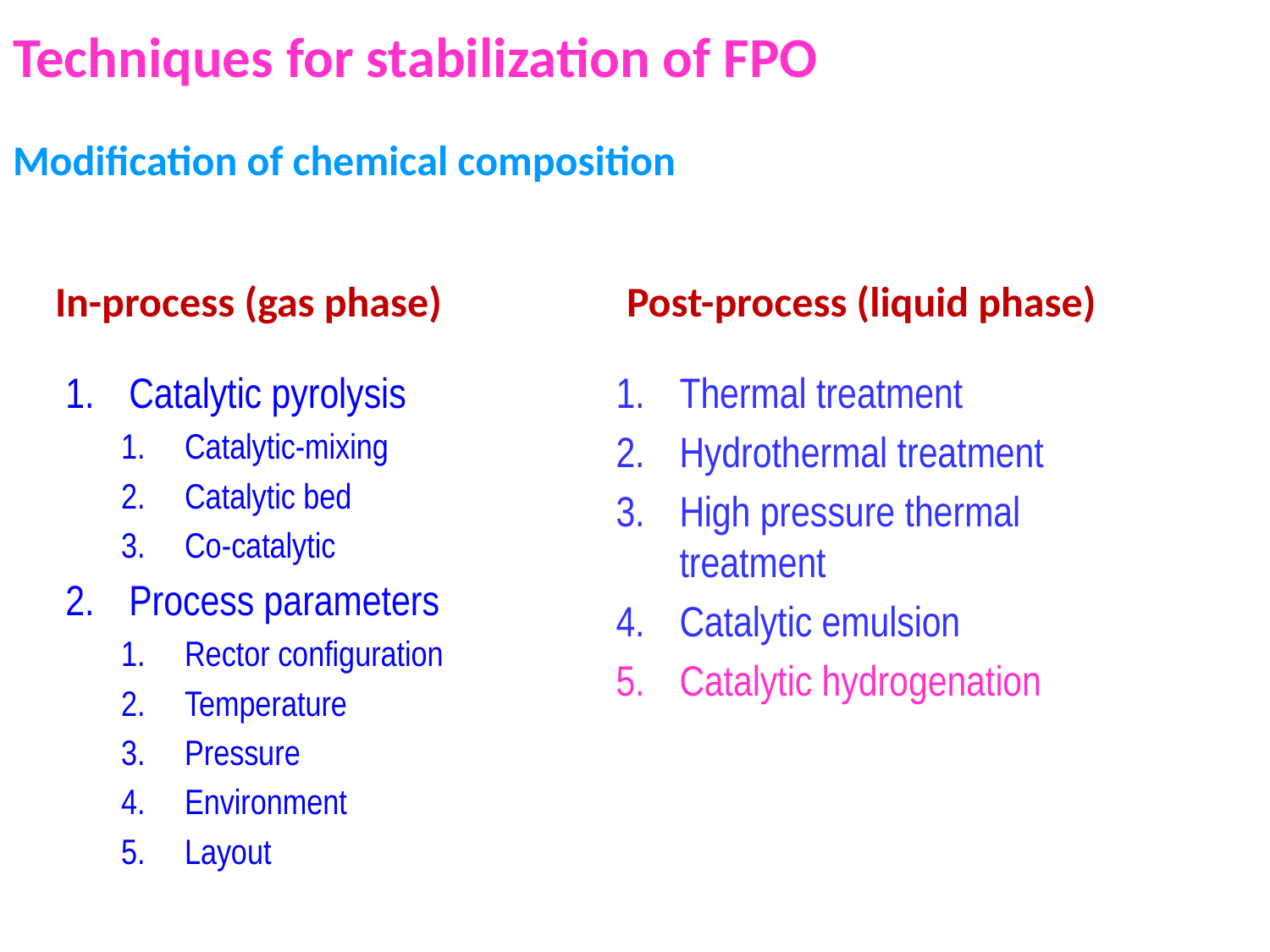

Techniques for stabilization of FPO
# Modification of chemical composition
In-process (gas phase)
Post-process (liquid phase)
Catalytic pyrolysis
Catalytic-mixing
Catalytic bed
Co-catalytic
Process parameters
Rector configuration
Temperature
Pressure
Environment
Layout
Thermal treatment
Hydrothermal treatment
High pressure thermal treatment
Catalytic emulsion
Catalytic hydrogenation